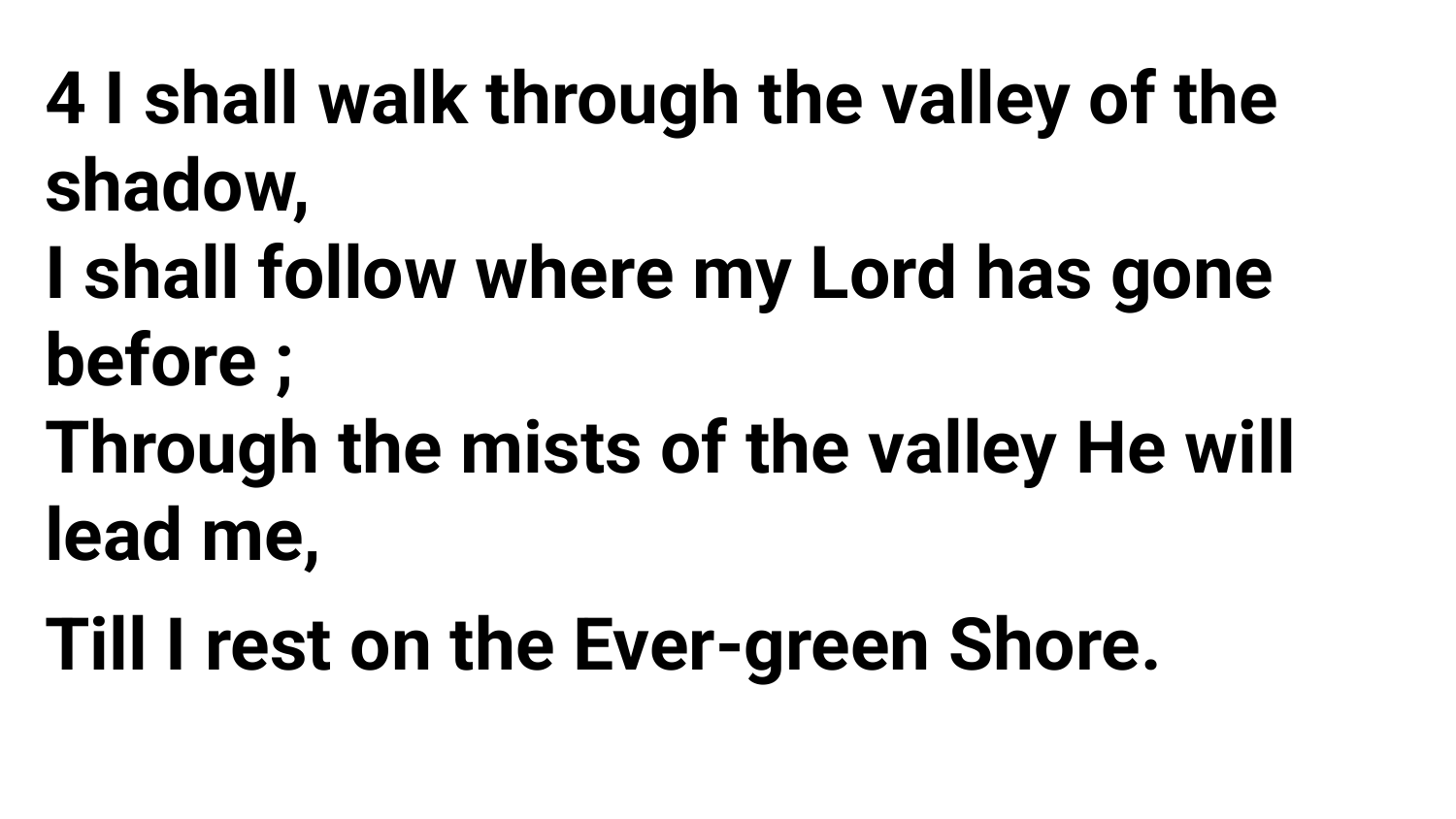

4 I shall walk through the valley of the shadow,
I shall follow where my Lord has gone before ;
Through the mists of the valley He will lead me,
Till I rest on the Ever-green Shore.